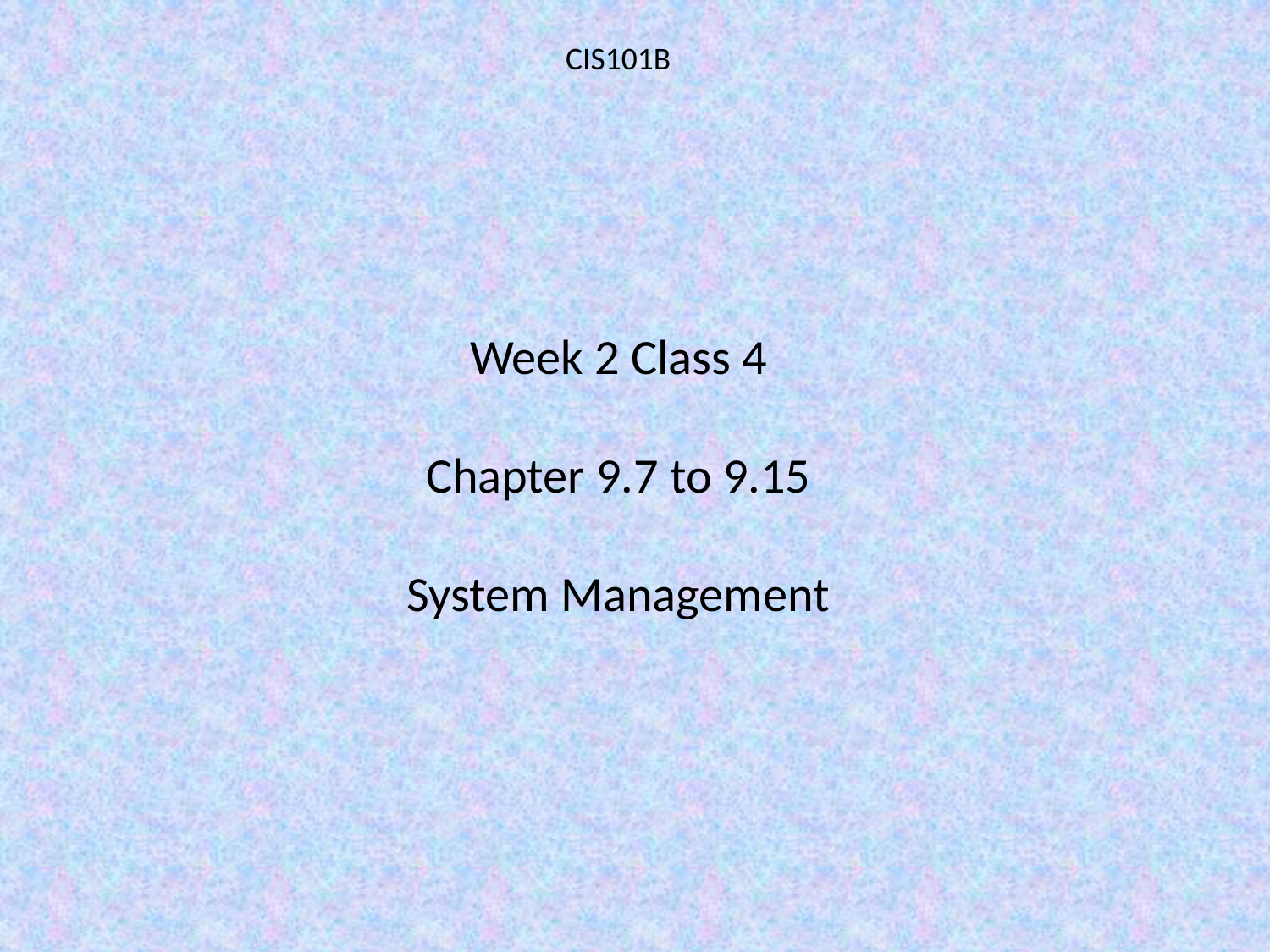

CIS101B
Week 2 Class 4

Chapter 9.7 to 9.15

System Management